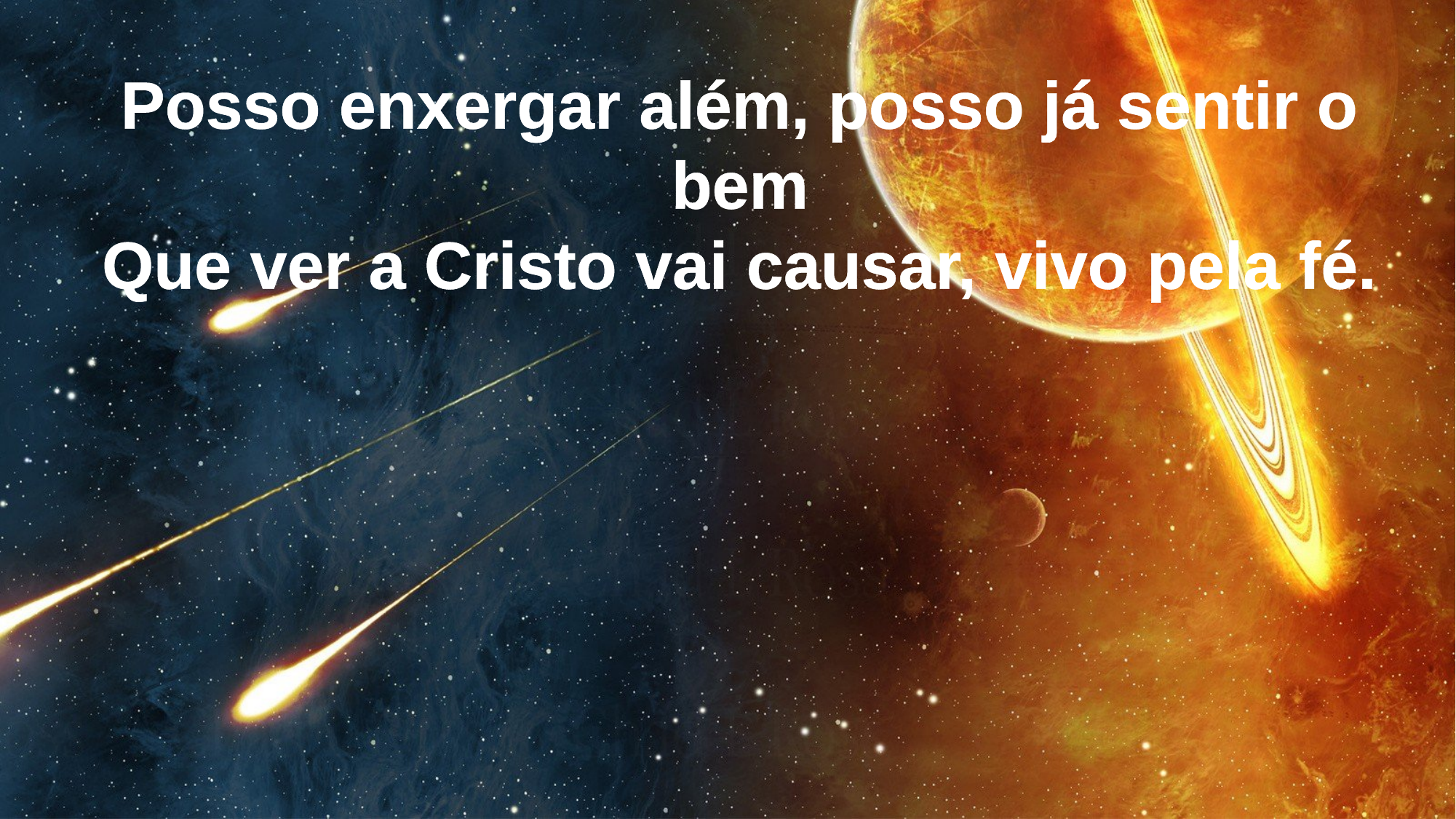

Posso enxergar além, posso já sentir o bem
Que ver a Cristo vai causar, vivo pela fé.